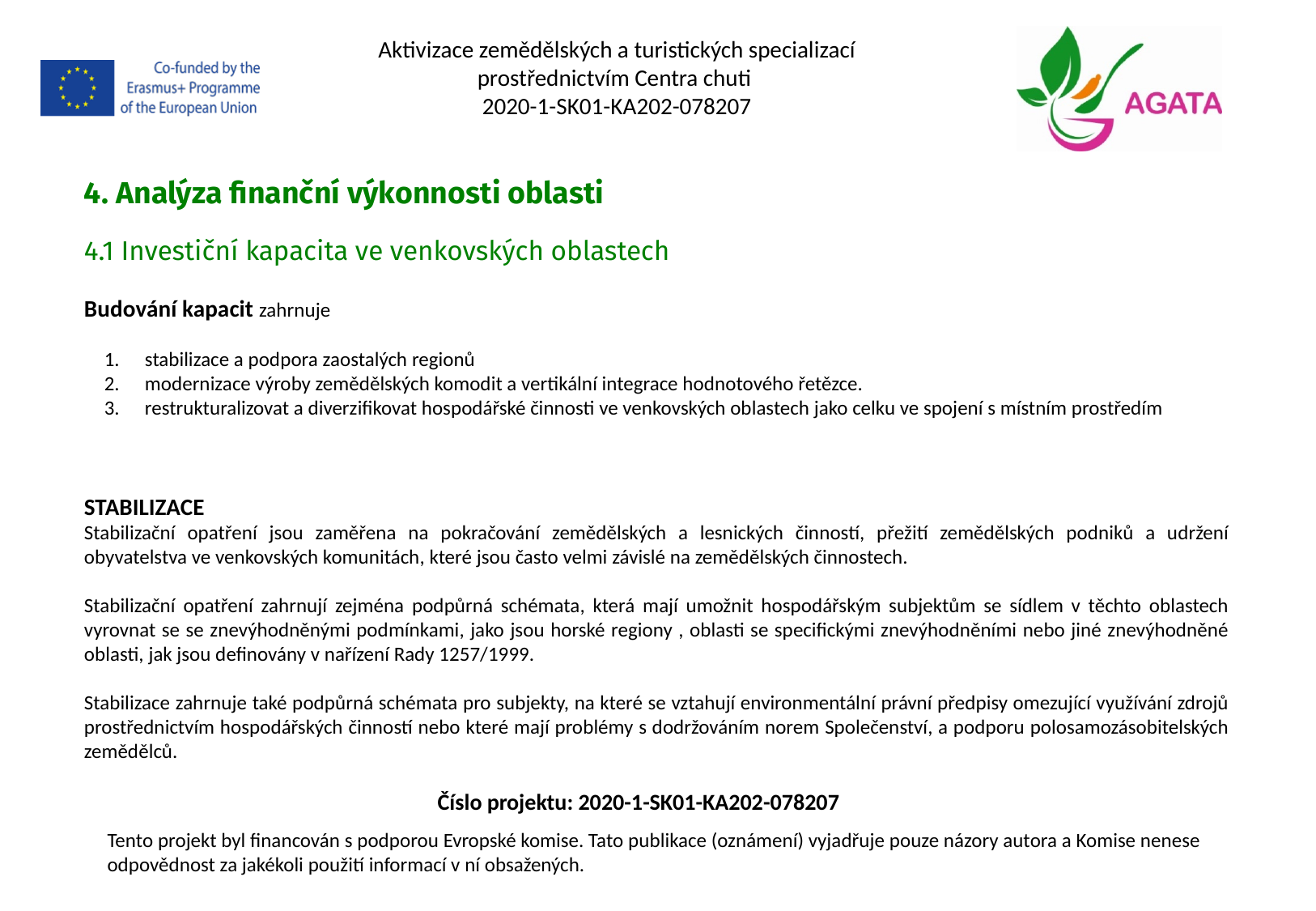

Aktivizace zemědělských a turistických specializací prostřednictvím Centra chuti
2020-1-SK01-KA202-078207
4. Analýza finanční výkonnosti oblasti
4.1 Investiční kapacita ve venkovských oblastech
Budování kapacit zahrnuje

stabilizace a podpora zaostalých regionů
modernizace výroby zemědělských komodit a vertikální integrace hodnotového řetězce.
restrukturalizovat a diverzifikovat hospodářské činnosti ve venkovských oblastech jako celku ve spojení s místním prostředím

STABILIZACE
Stabilizační opatření jsou zaměřena na pokračování zemědělských a lesnických činností, přežití zemědělských podniků a udržení obyvatelstva ve venkovských komunitách, které jsou často velmi závislé na zemědělských činnostech.

Stabilizační opatření zahrnují zejména podpůrná schémata, která mají umožnit hospodářským subjektům se sídlem v těchto oblastech vyrovnat se se znevýhodněnými podmínkami, jako jsou horské regiony , oblasti se specifickými znevýhodněními nebo jiné znevýhodněné oblasti, jak jsou definovány v nařízení Rady 1257/1999.

Stabilizace zahrnuje také podpůrná schémata pro subjekty, na které se vztahují environmentální právní předpisy omezující využívání zdrojů prostřednictvím hospodářských činností nebo které mají problémy s dodržováním norem Společenství, a podporu polosamozásobitelských zemědělců.

Číslo projektu: 2020-1-SK01-KA202-078207
Tento projekt byl financován s podporou Evropské komise. Tato publikace (oznámení) vyjadřuje pouze názory autora a Komise nenese odpovědnost za jakékoli použití informací v ní obsažených.